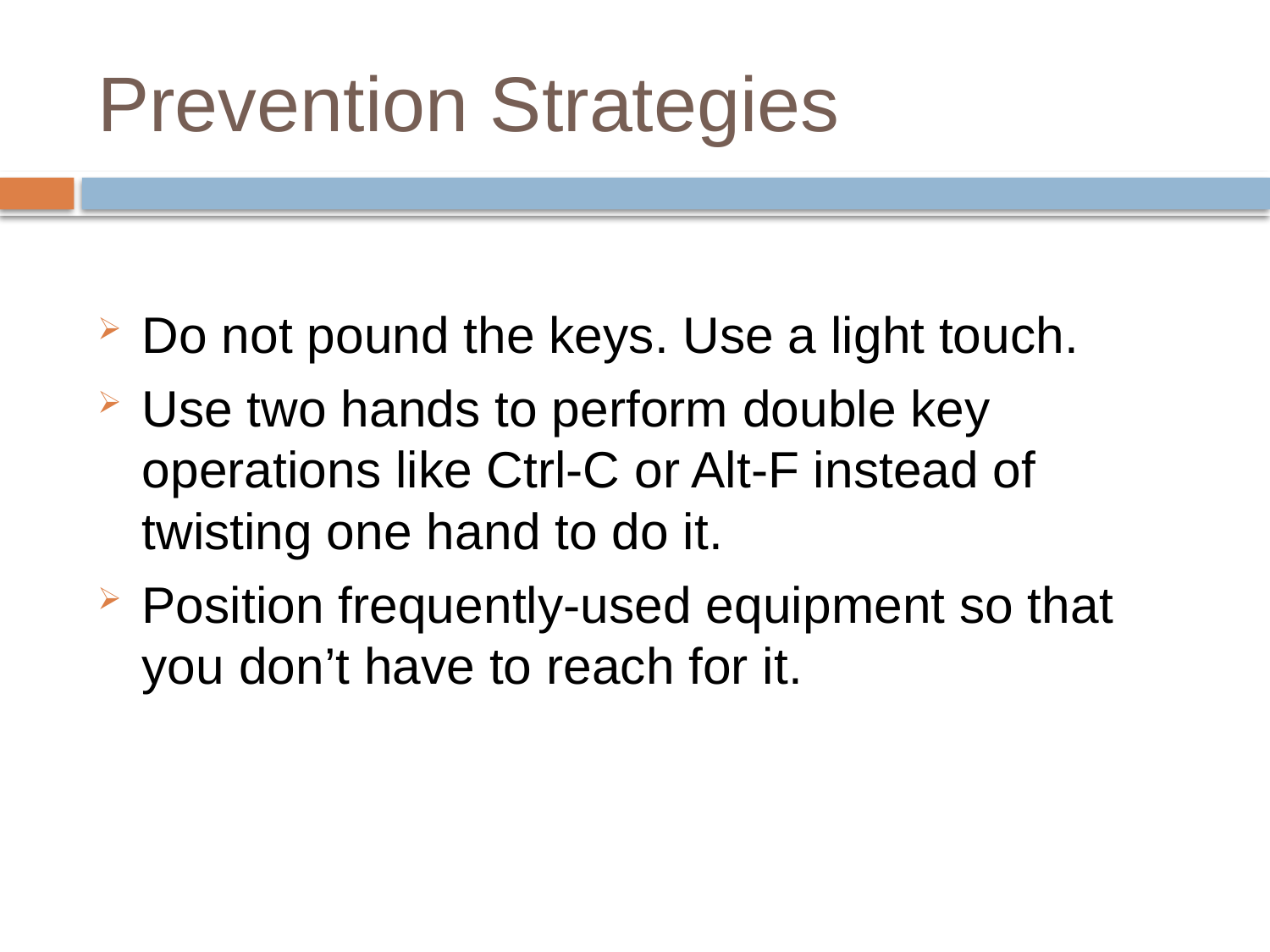

# Prevention Strategies

Do not pound the keys. Use a light touch.
Use two hands to perform double key operations like Ctrl-C or Alt-F instead of twisting one hand to do it.
Position frequently-used equipment so that you don’t have to reach for it.
18